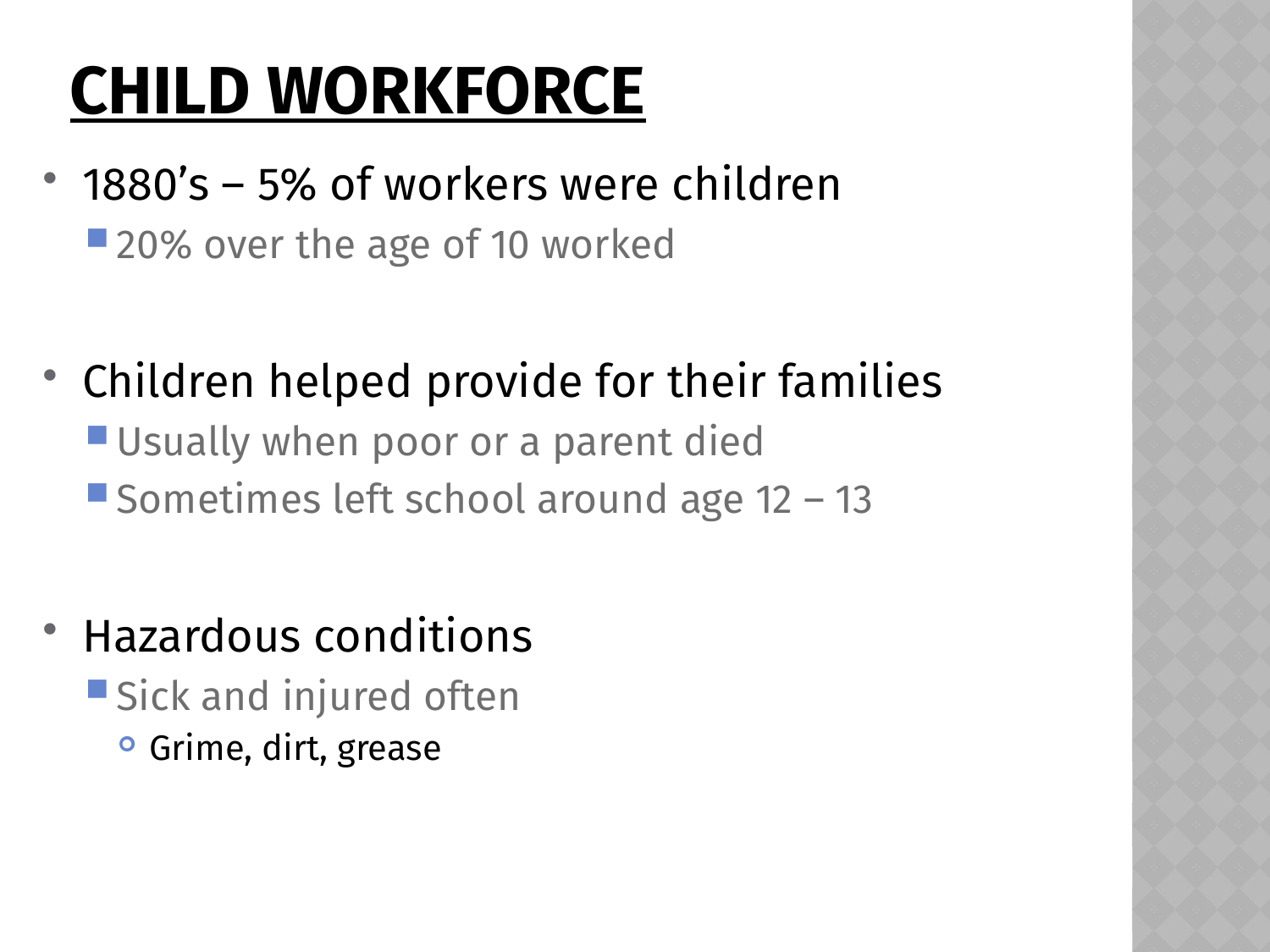

# Child workforce
1880’s – 5% of workers were children
20% over the age of 10 worked

Children helped provide for their families
Usually when poor or a parent died
Sometimes left school around age 12 – 13

Hazardous conditions
Sick and injured often
Grime, dirt, grease